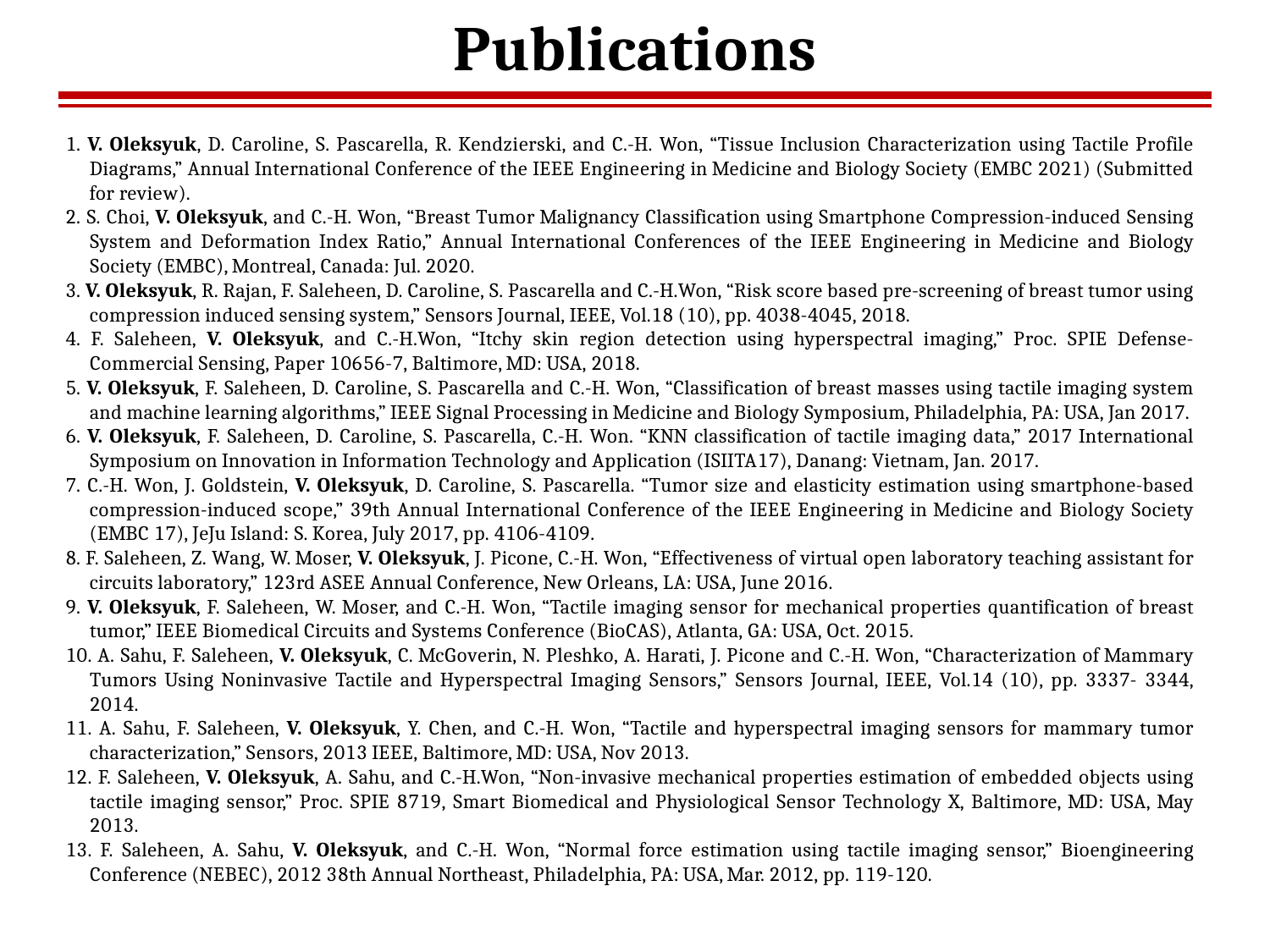

# Publications
1. V. Oleksyuk, D. Caroline, S. Pascarella, R. Kendzierski, and C.-H. Won, “Tissue Inclusion Characterization using Tactile Profile Diagrams,” Annual International Conference of the IEEE Engineering in Medicine and Biology Society (EMBC 2021) (Submitted for review).
2. S. Choi, V. Oleksyuk, and C.-H. Won, “Breast Tumor Malignancy Classification using Smartphone Compression-induced Sensing System and Deformation Index Ratio,” Annual International Conferences of the IEEE Engineering in Medicine and Biology Society (EMBC), Montreal, Canada: Jul. 2020.
3. V. Oleksyuk, R. Rajan, F. Saleheen, D. Caroline, S. Pascarella and C.-H.Won, “Risk score based pre-screening of breast tumor using compression induced sensing system,” Sensors Journal, IEEE, Vol.18 (10), pp. 4038-4045, 2018.
4. F. Saleheen, V. Oleksyuk, and C.-H.Won, “Itchy skin region detection using hyperspectral imaging,” Proc. SPIE Defense-Commercial Sensing, Paper 10656-7, Baltimore, MD: USA, 2018.
5. V. Oleksyuk, F. Saleheen, D. Caroline, S. Pascarella and C.-H. Won, “Classification of breast masses using tactile imaging system and machine learning algorithms,” IEEE Signal Processing in Medicine and Biology Symposium, Philadelphia, PA: USA, Jan 2017.
6. V. Oleksyuk, F. Saleheen, D. Caroline, S. Pascarella, C.-H. Won. “KNN classification of tactile imaging data,” 2017 International Symposium on Innovation in Information Technology and Application (ISIITA17), Danang: Vietnam, Jan. 2017.
7. C.-H. Won, J. Goldstein, V. Oleksyuk, D. Caroline, S. Pascarella. “Tumor size and elasticity estimation using smartphone-based compression-induced scope,” 39th Annual International Conference of the IEEE Engineering in Medicine and Biology Society (EMBC 17), JeJu Island: S. Korea, July 2017, pp. 4106-4109.
8. F. Saleheen, Z. Wang, W. Moser, V. Oleksyuk, J. Picone, C.-H. Won, “Effectiveness of virtual open laboratory teaching assistant for circuits laboratory,” 123rd ASEE Annual Conference, New Orleans, LA: USA, June 2016.
9. V. Oleksyuk, F. Saleheen, W. Moser, and C.-H. Won, “Tactile imaging sensor for mechanical properties quantification of breast tumor,” IEEE Biomedical Circuits and Systems Conference (BioCAS), Atlanta, GA: USA, Oct. 2015.
10. A. Sahu, F. Saleheen, V. Oleksyuk, C. McGoverin, N. Pleshko, A. Harati, J. Picone and C.-H. Won, “Characterization of Mammary Tumors Using Noninvasive Tactile and Hyperspectral Imaging Sensors,” Sensors Journal, IEEE, Vol.14 (10), pp. 3337- 3344, 2014.
11. A. Sahu, F. Saleheen, V. Oleksyuk, Y. Chen, and C.-H. Won, “Tactile and hyperspectral imaging sensors for mammary tumor characterization,” Sensors, 2013 IEEE, Baltimore, MD: USA, Nov 2013.
12. F. Saleheen, V. Oleksyuk, A. Sahu, and C.-H.Won, “Non-invasive mechanical properties estimation of embedded objects using tactile imaging sensor,” Proc. SPIE 8719, Smart Biomedical and Physiological Sensor Technology X, Baltimore, MD: USA, May 2013.
13. F. Saleheen, A. Sahu, V. Oleksyuk, and C.-H. Won, “Normal force estimation using tactile imaging sensor,” Bioengineering Conference (NEBEC), 2012 38th Annual Northeast, Philadelphia, PA: USA, Mar. 2012, pp. 119-120.